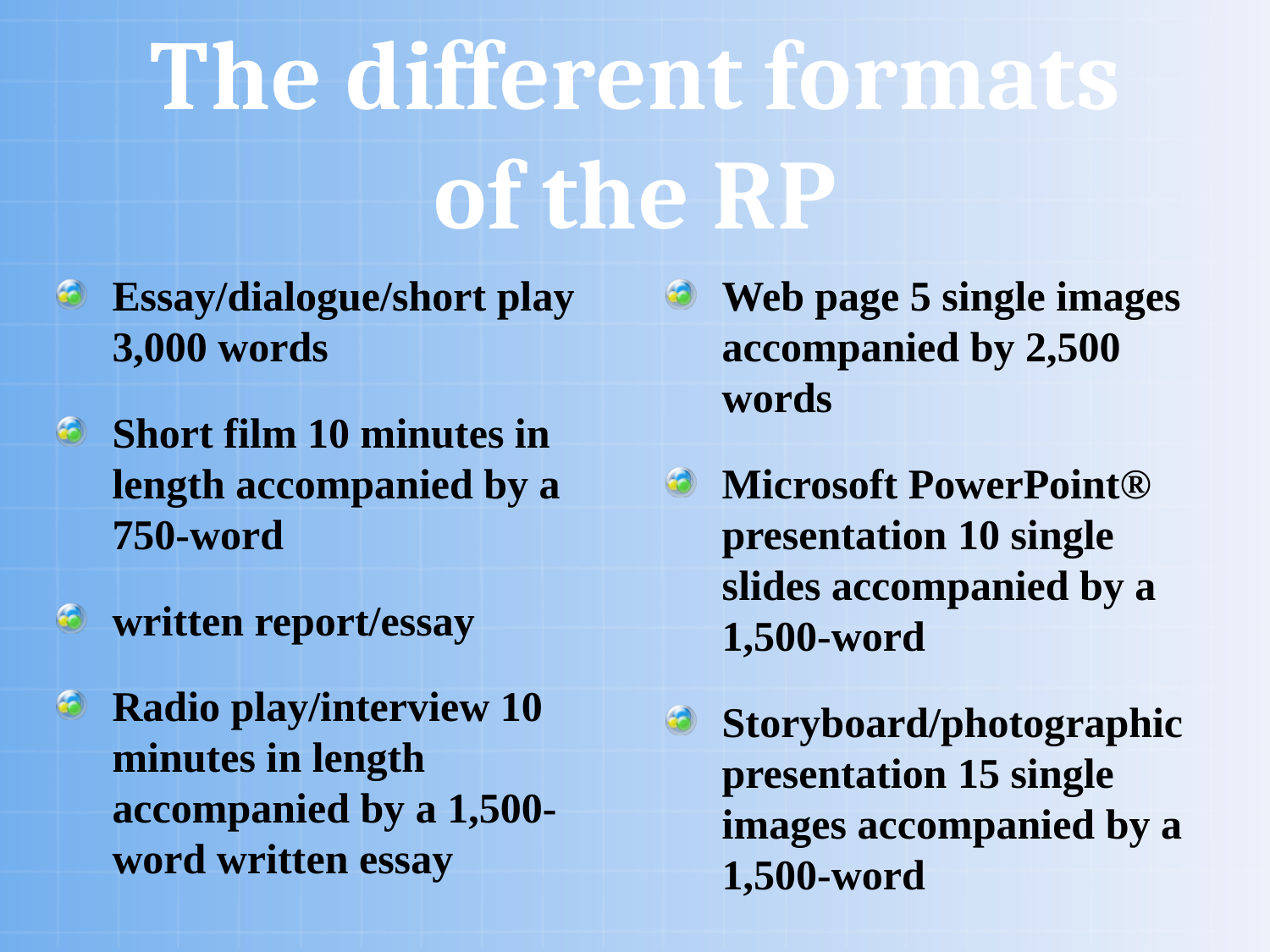

# The different formats of the RP
Essay/dialogue/short play 3,000 words
Short film 10 minutes in length accompanied by a 750-word
written report/essay
Radio play/interview 10 minutes in length accompanied by a 1,500- word written essay

Web page 5 single images accompanied by 2,500 words
Microsoft PowerPoint® presentation 10 single slides accompanied by a 1,500-word
Storyboard/photographic presentation 15 single images accompanied by a 1,500-word